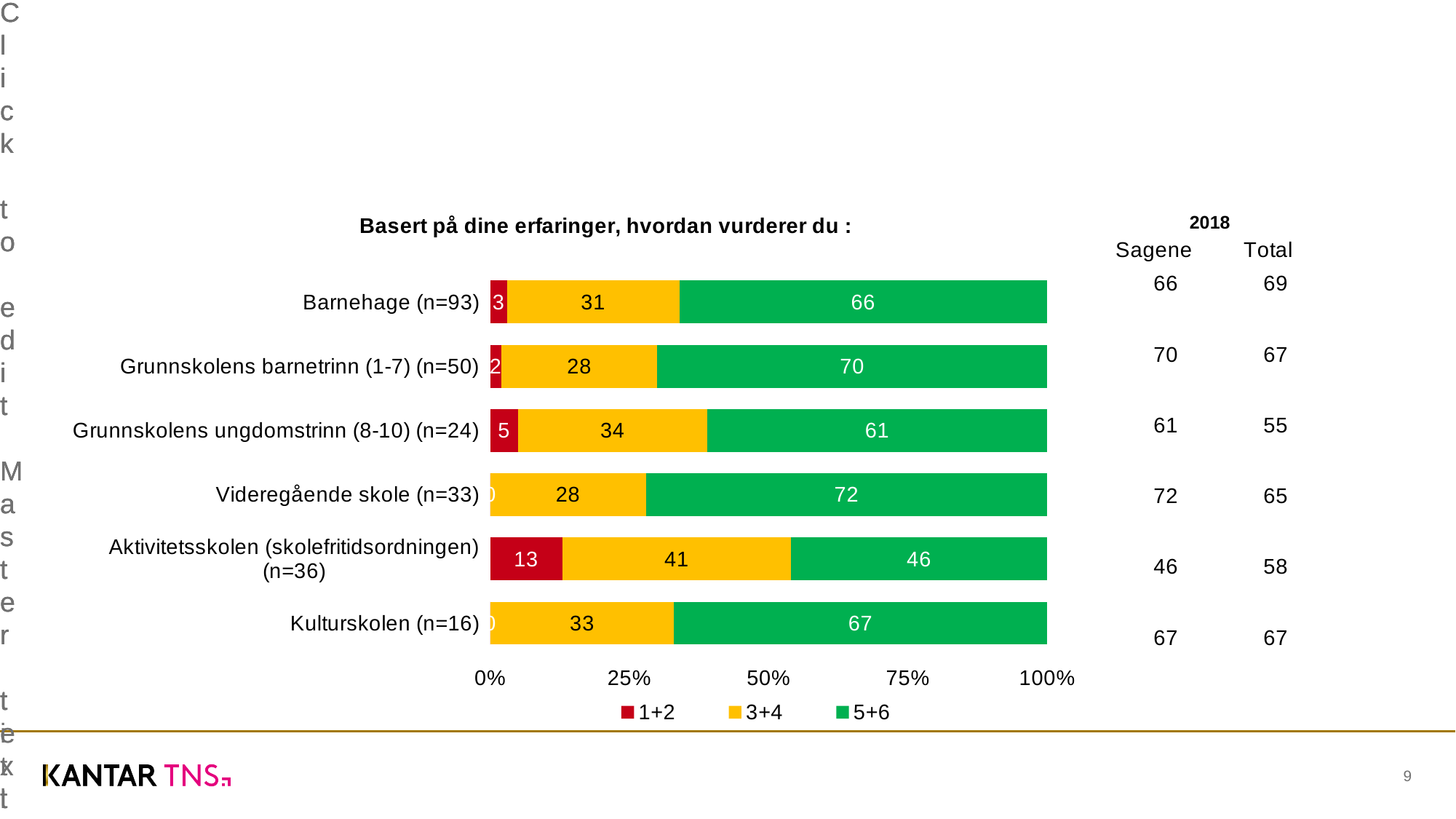

Click to edit Master title style
Click to edit Master text styles
Click to edit Master text styles

### Chart: Basert på dine erfaringer, hvordan vurderer du :

| Category | 1+2 | 3+4 | 5+6 |
|---|---|---|---|
| Barnehage (n=93) | 3.0 | 31.0 | 66.0 |
| Grunnskolens barnetrinn (1-7) (n=50) | 2.0 | 28.0 | 70.0 |
| Grunnskolens ungdomstrinn (8-10) (n=24) | 5.0 | 34.0 | 61.0 |
| Videregående skole (n=33) | 0.0 | 28.0 | 72.0 |
| Aktivitetsskolen (skolefritidsordningen) (n=36) | 13.0 | 41.0 | 46.0 |
| Kulturskolen (n=16) | 0.0 | 33.0 | 67.0 |

### Chart: 2018

| Category | Sagene | Total |
|---|---|---|
| Barnehage (n=1142) | 66.0 | 69.0 |
| Grunnskolens barnetrinn (1-7) (n=1019) | 70.0 | 67.0 |
| Grunnskolens ungdomstrinn (8-10) (n=432) | 61.0 | 55.0 |
| Videregående skole (n=645) | 72.0 | 65.0 |
| Aktivitetsskolen (skolefritidsordningen) (n=507) | 46.0 | 58.0 |
| Kulturskolen (n=172) | 67.0 | 67.0 |
9